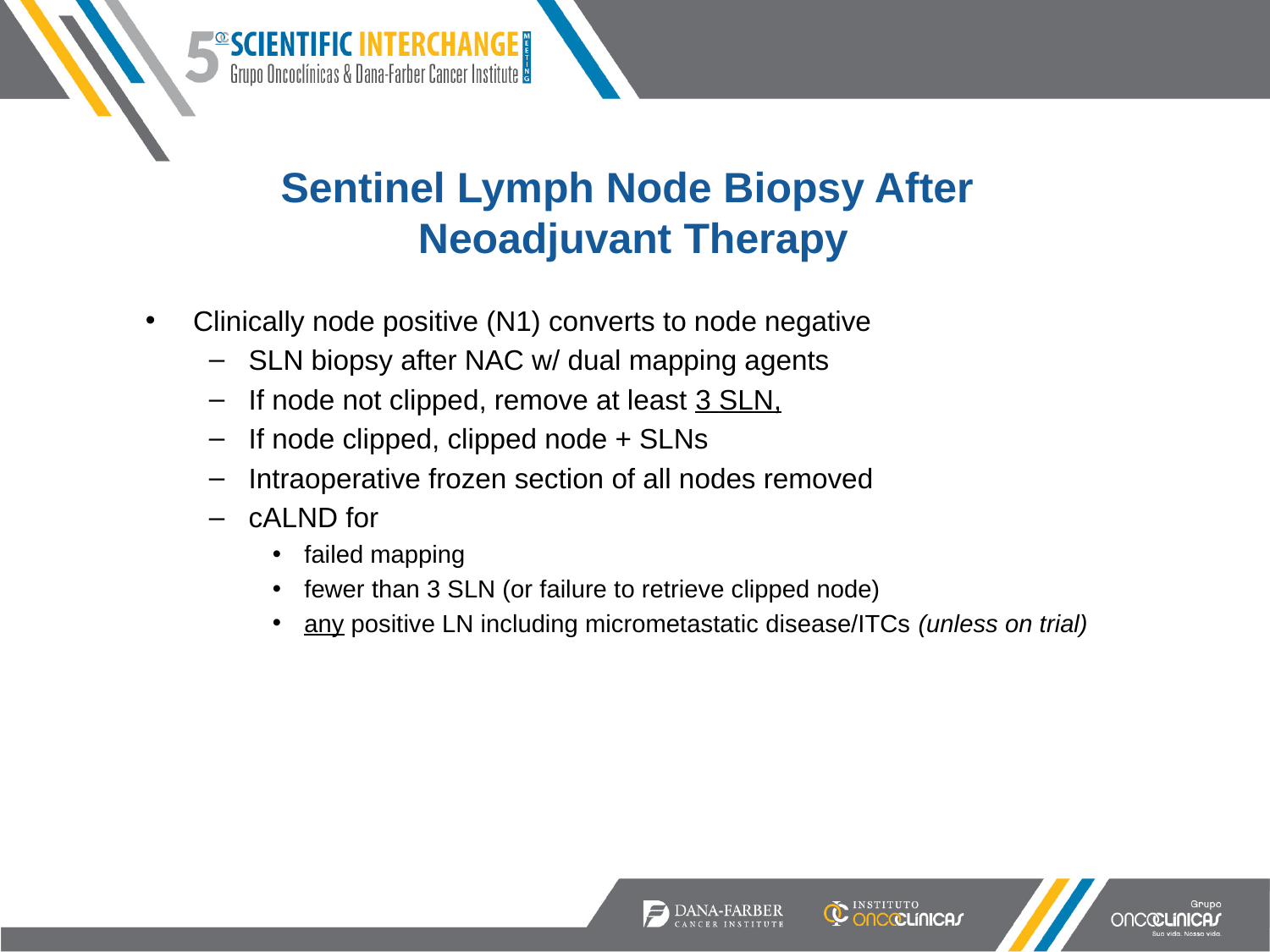

# Sentinel Lymph Node Biopsy After Neoadjuvant Therapy
Clinically node positive (N1) converts to node negative
SLN biopsy after NAC w/ dual mapping agents
If node not clipped, remove at least 3 SLN,
If node clipped, clipped node + SLNs
Intraoperative frozen section of all nodes removed
cALND for
failed mapping
fewer than 3 SLN (or failure to retrieve clipped node)
any positive LN including micrometastatic disease/ITCs (unless on trial)